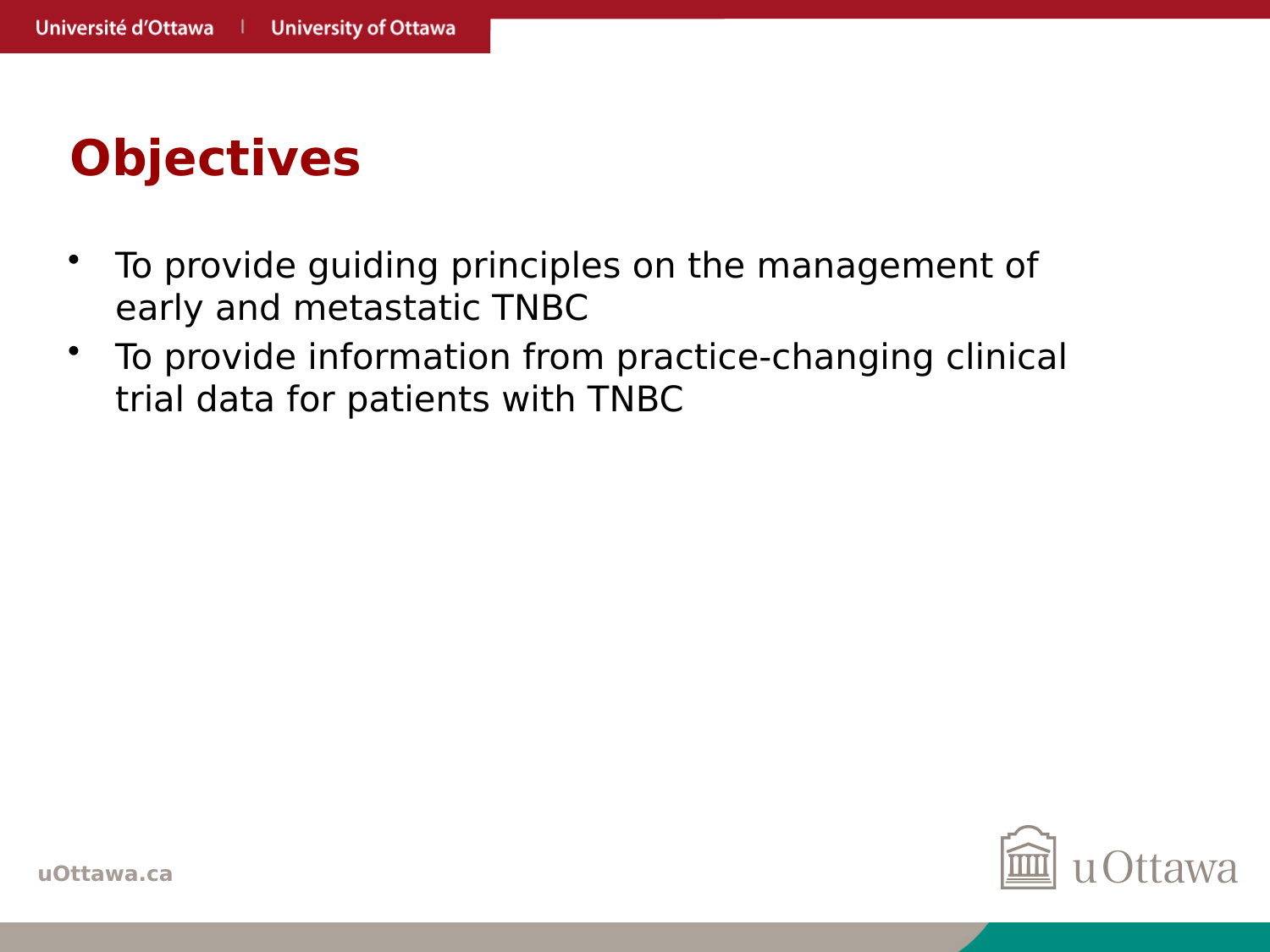

# Objectives
To provide guiding principles on the management of early and metastatic TNBC
To provide information from practice-changing clinical trial data for patients with TNBC